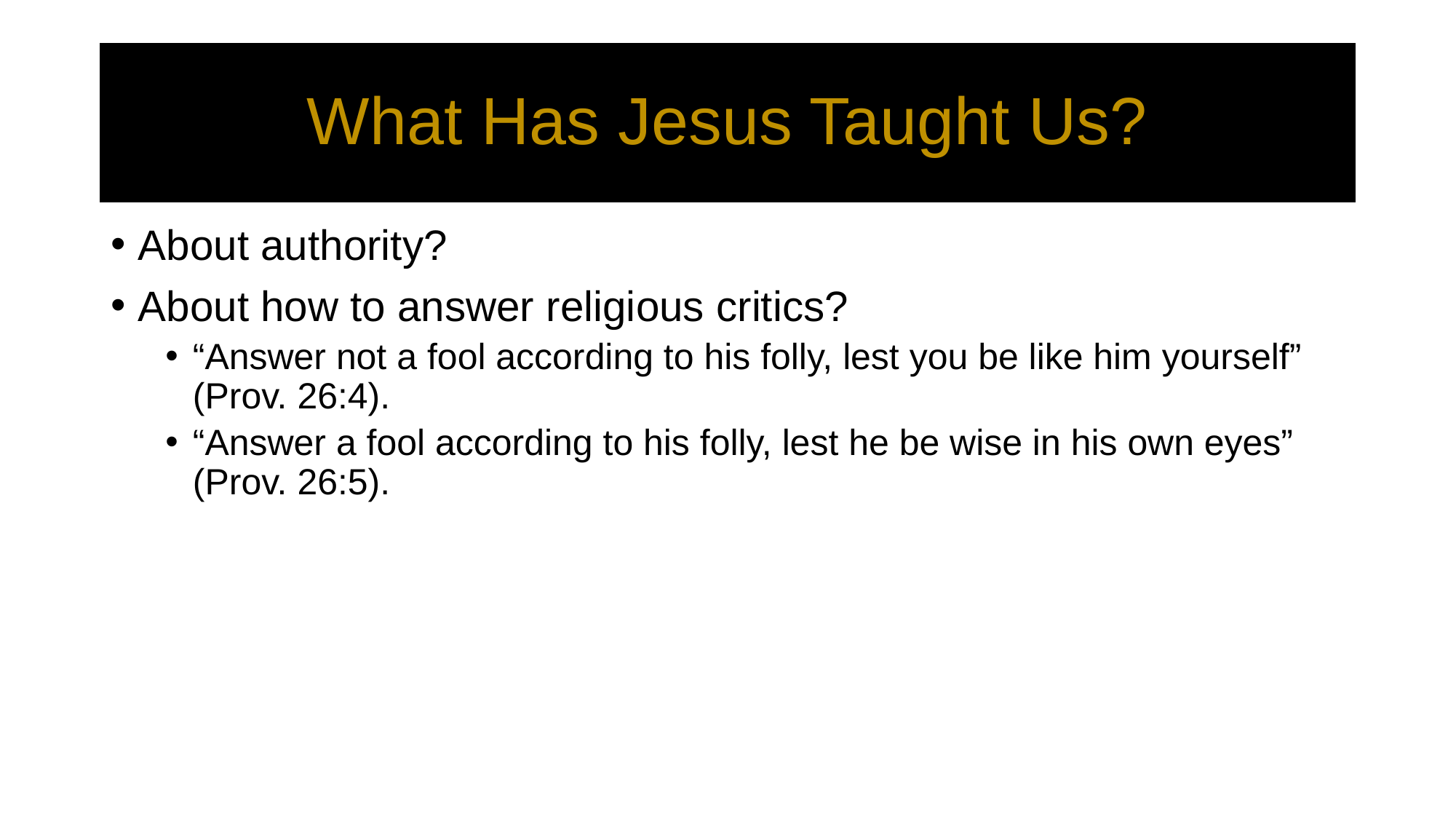

# What Has Jesus Taught Us?
About authority?
About how to answer religious critics?
“Answer not a fool according to his folly, lest you be like him yourself” (Prov. 26:4).
“Answer a fool according to his folly, lest he be wise in his own eyes” (Prov. 26:5).